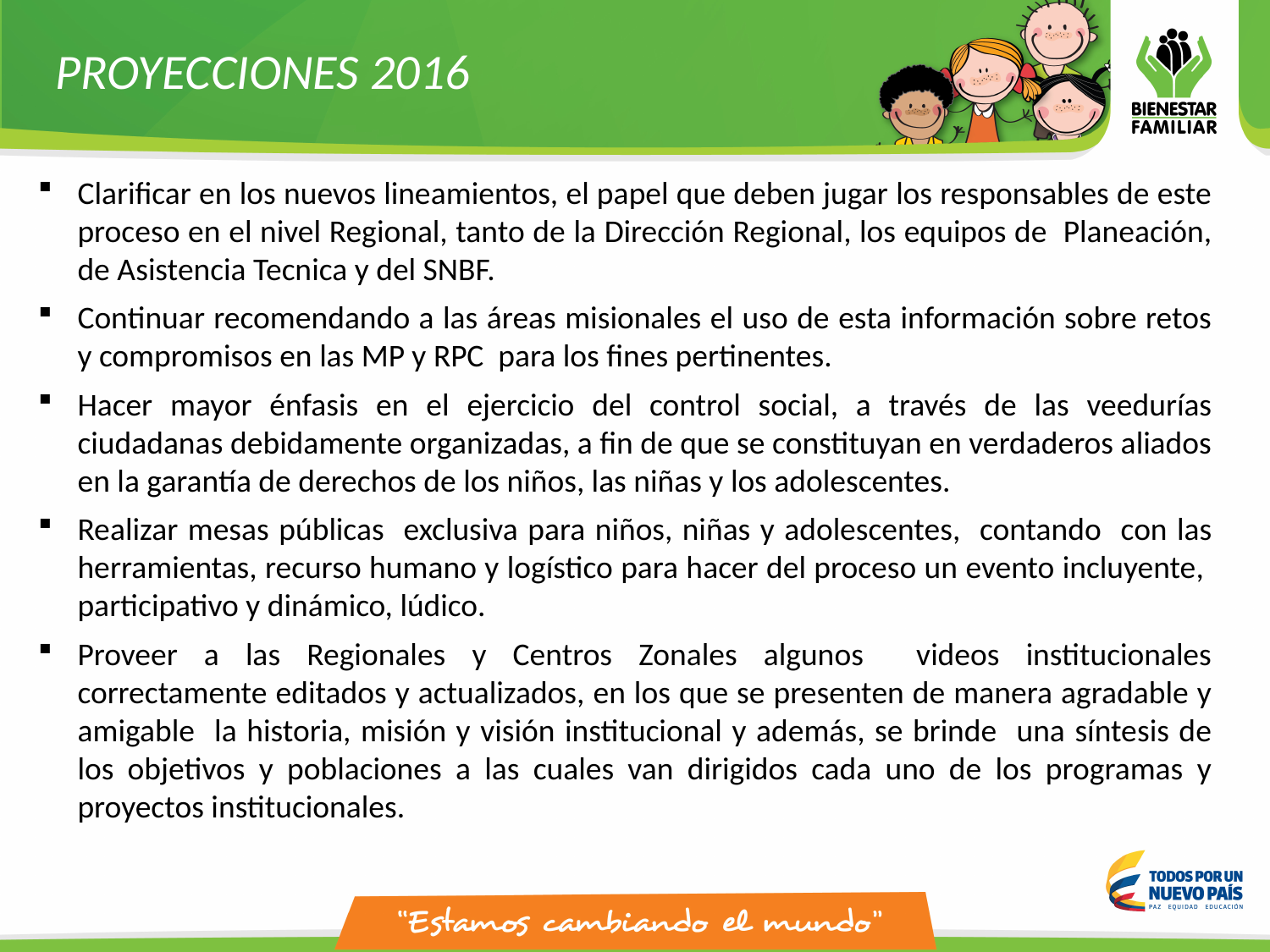

PROYECCIONES 2016
Clarificar en los nuevos lineamientos, el papel que deben jugar los responsables de este proceso en el nivel Regional, tanto de la Dirección Regional, los equipos de  Planeación, de Asistencia Tecnica y del SNBF.
Continuar recomendando a las áreas misionales el uso de esta información sobre retos y compromisos en las MP y RPC  para los fines pertinentes.
Hacer mayor énfasis en el ejercicio del control social, a través de las veedurías ciudadanas debidamente organizadas, a fin de que se constituyan en verdaderos aliados en la garantía de derechos de los niños, las niñas y los adolescentes.
Realizar mesas públicas  exclusiva para niños, niñas y adolescentes,  contando  con las herramientas, recurso humano y logístico para hacer del proceso un evento incluyente,  participativo y dinámico, lúdico.
Proveer a las Regionales y Centros Zonales algunos  videos institucionales correctamente editados y actualizados, en los que se presenten de manera agradable y amigable  la historia, misión y visión institucional y además, se brinde  una síntesis de los objetivos y poblaciones a las cuales van dirigidos cada uno de los programas y proyectos institucionales.